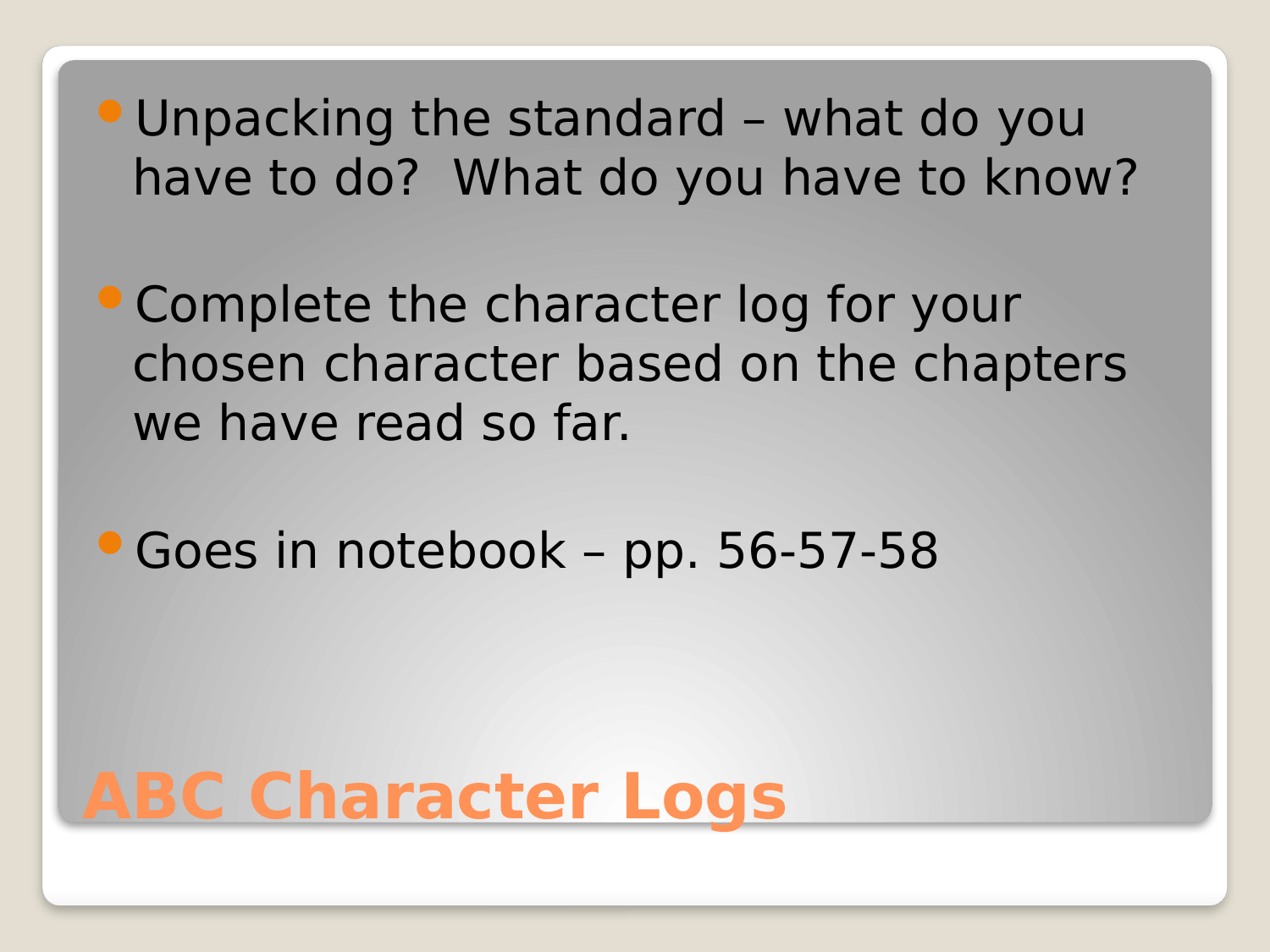

Unpacking the standard – what do you have to do?  What do you have to know?

Complete the character log for your chosen character based on the chapters we have read so far.

Goes in notebook – pp. 56-57-58
# ABC Character Logs